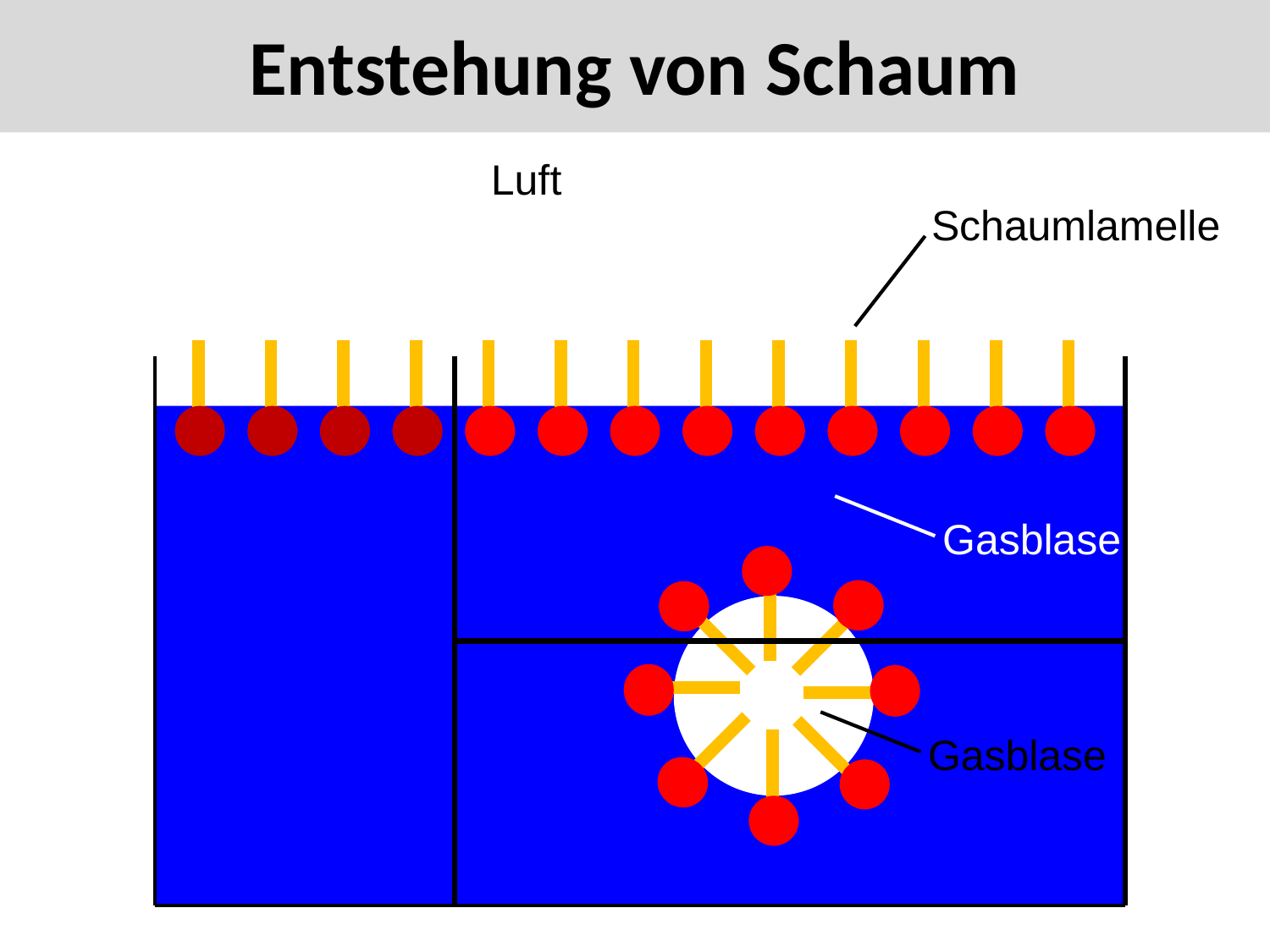

# Entstehung von Schaum
Luft
Schaumlamelle

Gasblase
Gasblase